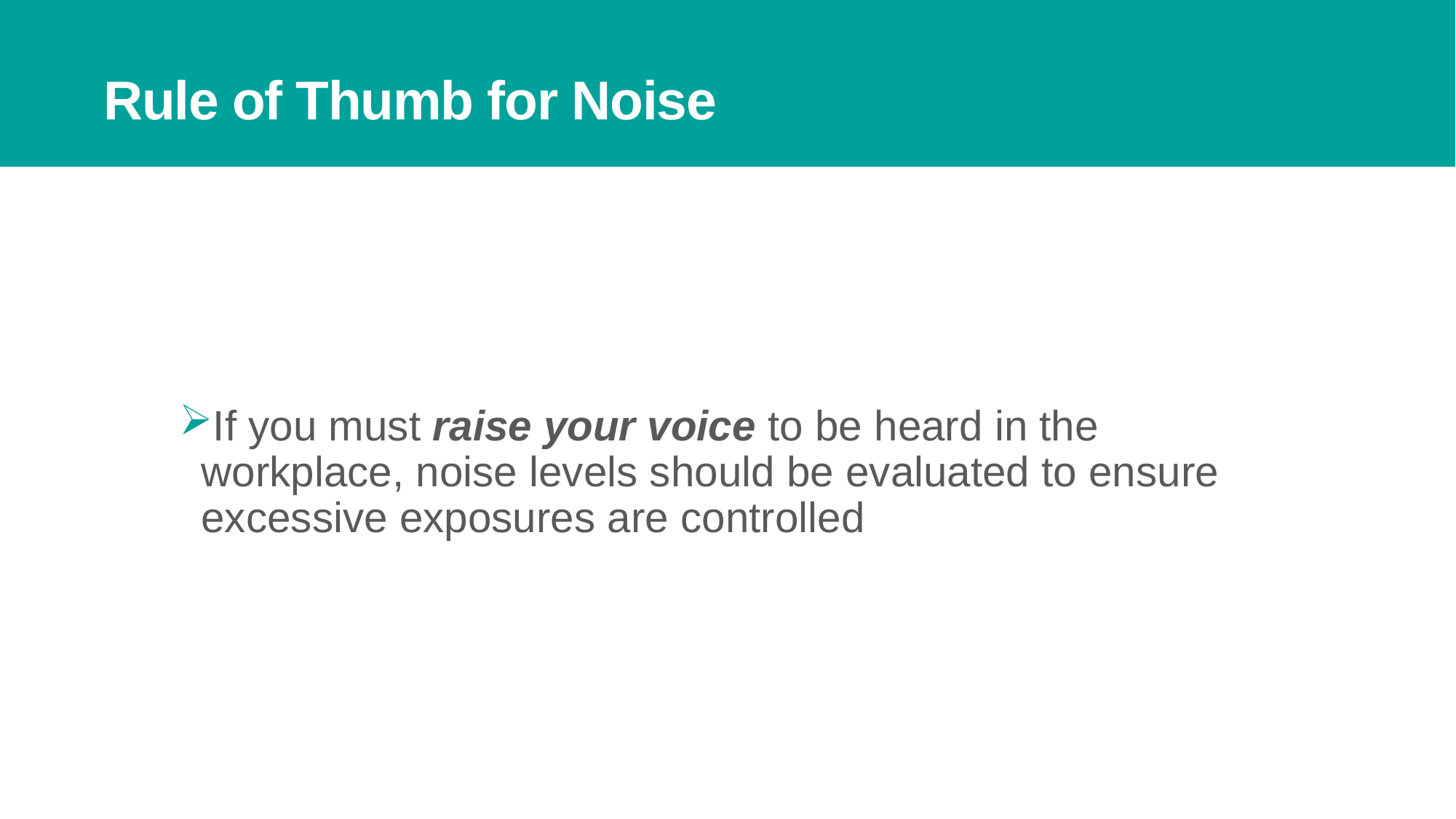

# Rule of Thumb for Noise
If you must raise your voice to be heard in the workplace, noise levels should be evaluated to ensure excessive exposures are controlled